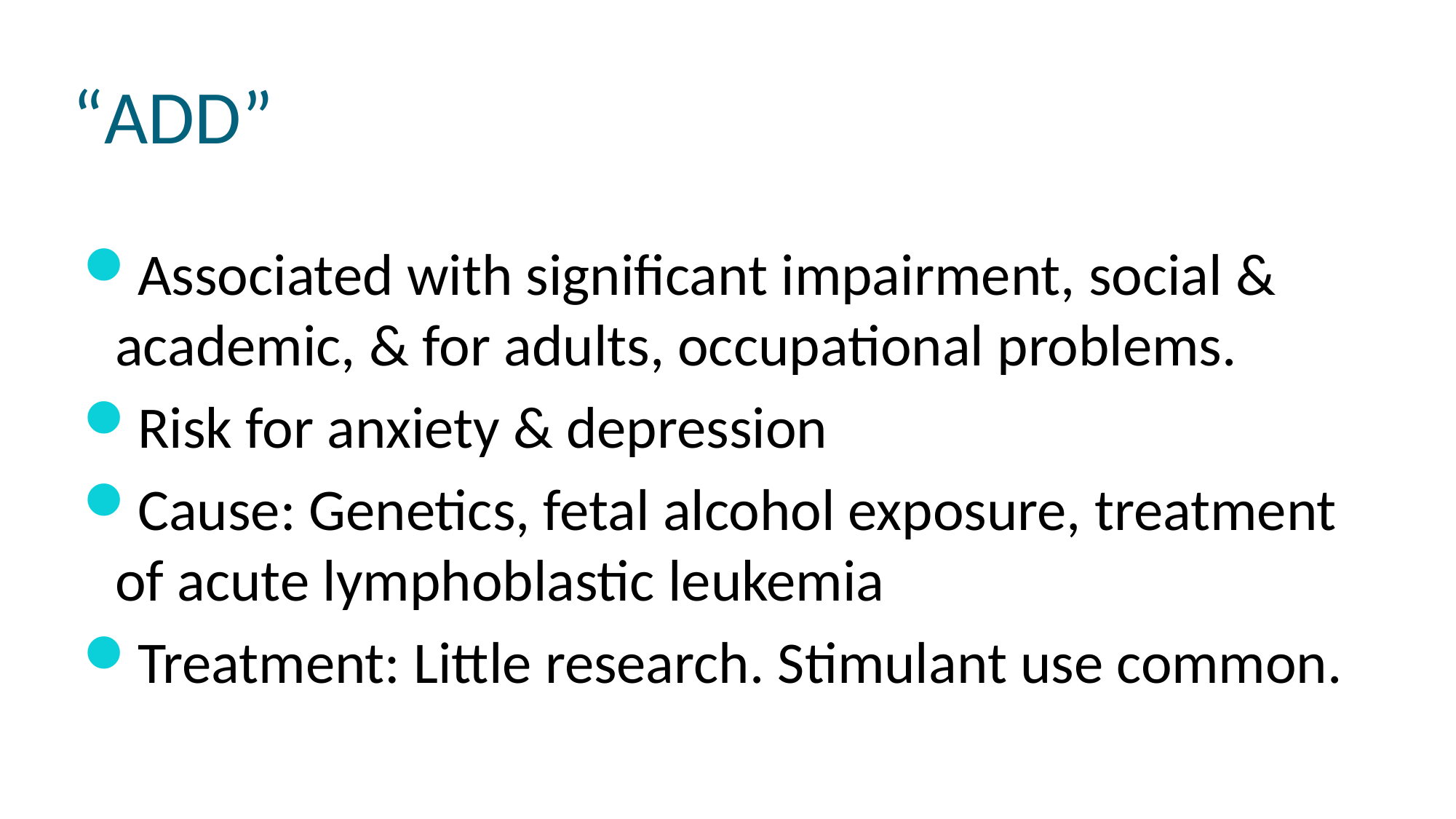

# “ADD”
Associated with significant impairment, social & academic, & for adults, occupational problems.
Risk for anxiety & depression
Cause: Genetics, fetal alcohol exposure, treatment of acute lymphoblastic leukemia
Treatment: Little research. Stimulant use common.